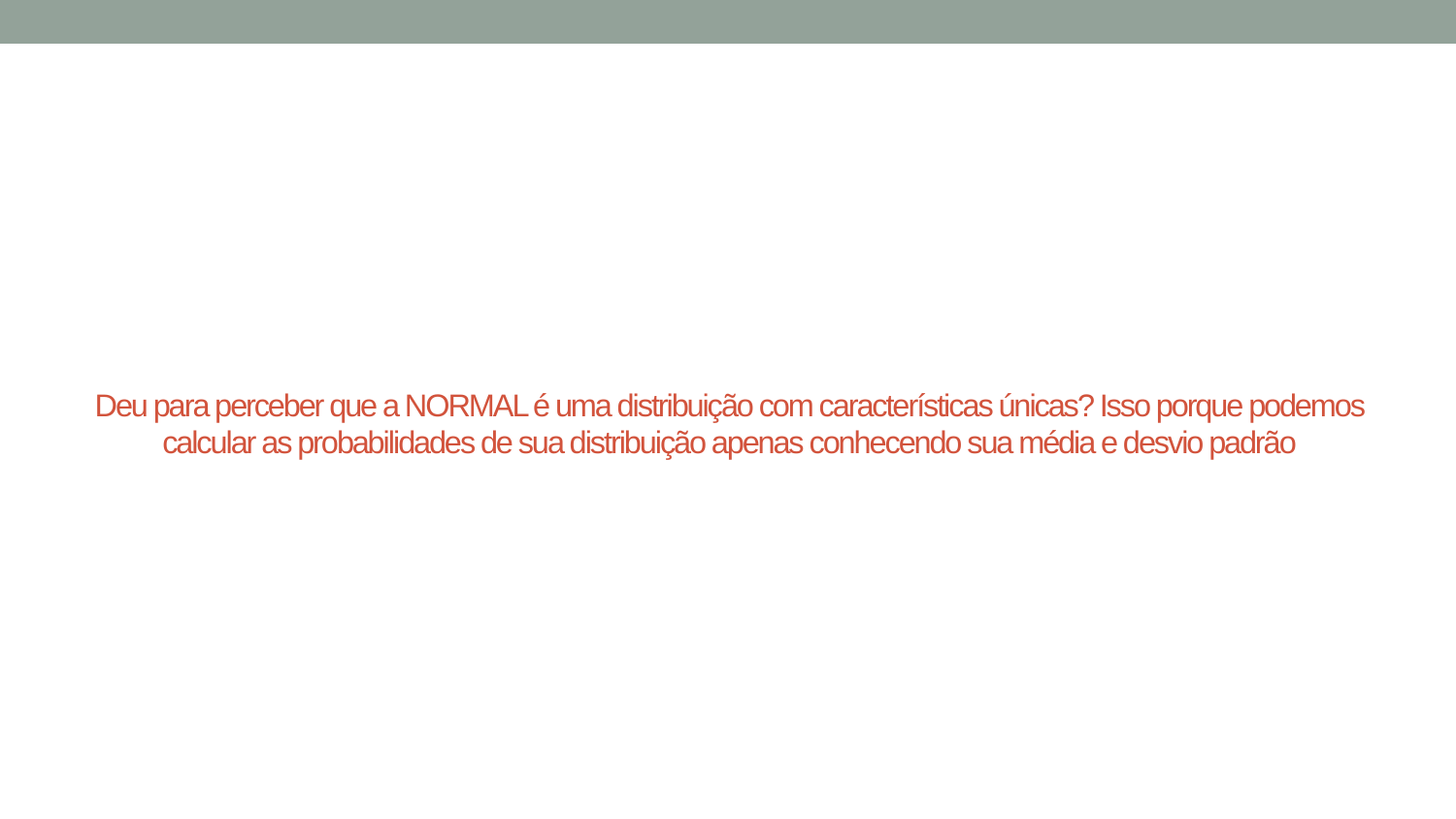

# Deu para perceber que a NORMAL é uma distribuição com características únicas? Isso porque podemos calcular as probabilidades de sua distribuição apenas conhecendo sua média e desvio padrão